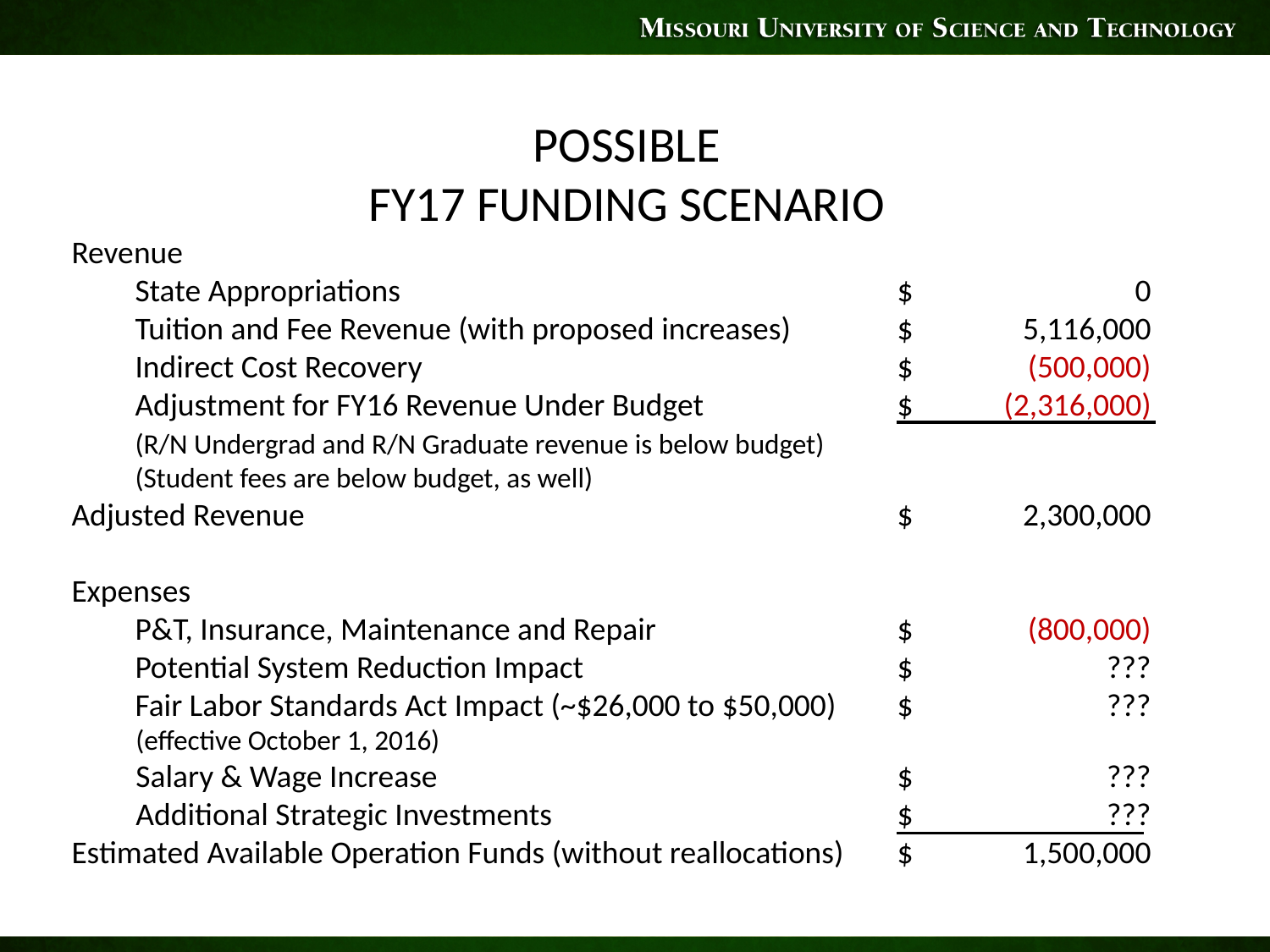

POSSIBLE
FY17 FUNDING SCENARIO
Revenue
	State Appropriations	$	0
	Tuition and Fee Revenue (with proposed increases)	$	5,116,000
	Indirect Cost Recovery	$	(500,000)
	Adjustment for FY16 Revenue Under Budget	$	(2,316,000)
	(R/N Undergrad and R/N Graduate revenue is below budget)
	(Student fees are below budget, as well)
Adjusted Revenue	$	2,300,000

Expenses
	P&T, Insurance, Maintenance and Repair	$	(800,000)
	Potential System Reduction Impact	$	???
	Fair Labor Standards Act Impact (~$26,000 to $50,000)	$	???
	(effective October 1, 2016)
	Salary & Wage Increase	$	???
	Additional Strategic Investments	$	???
Estimated Available Operation Funds (without reallocations)	$	1,500,000